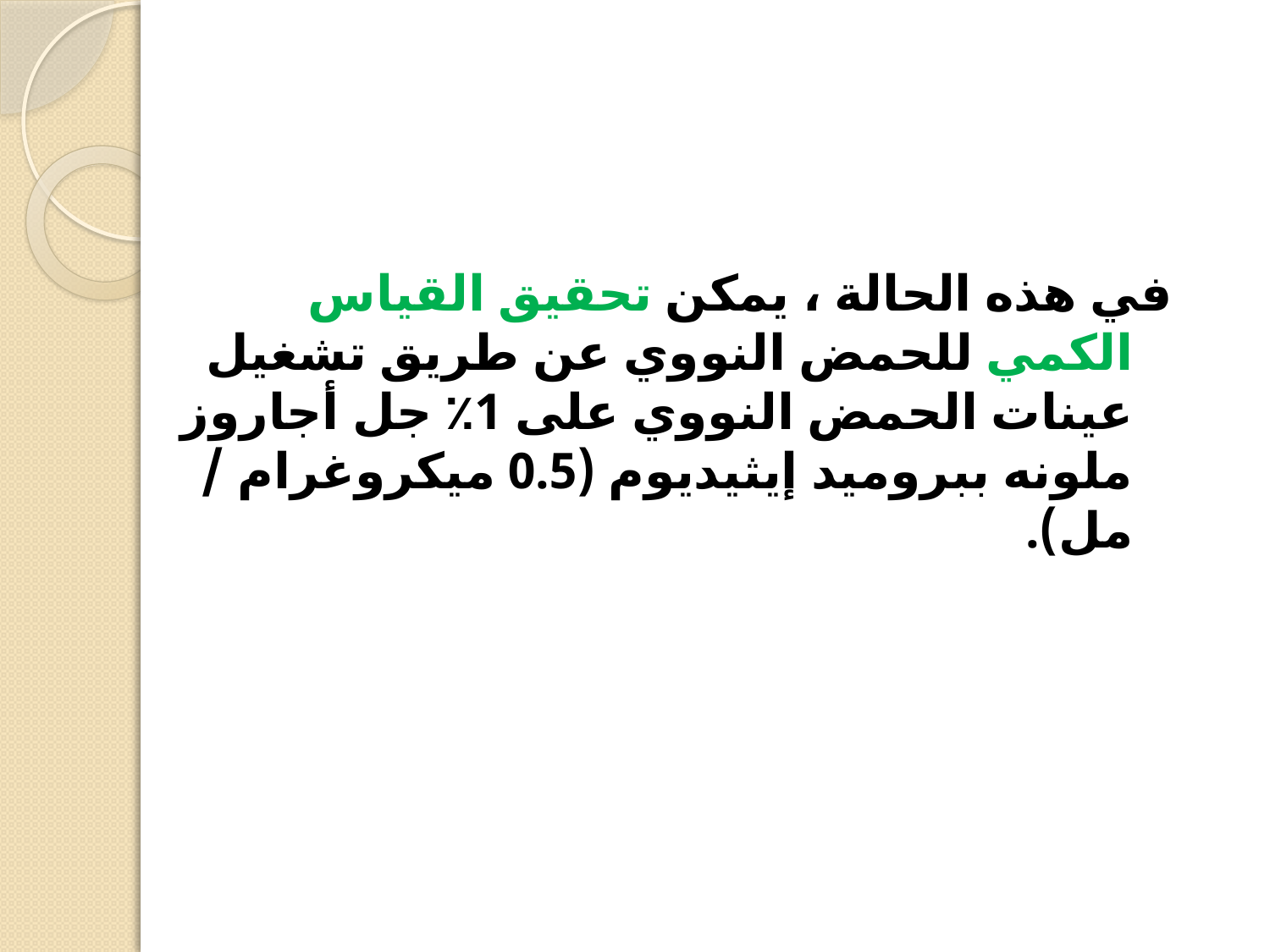

في هذه الحالة ، يمكن تحقيق القياس الكمي للحمض النووي عن طريق تشغيل عينات الحمض النووي على 1٪ جل أجاروز ملونه ببروميد إيثيديوم (0.5 ميكروغرام / مل).